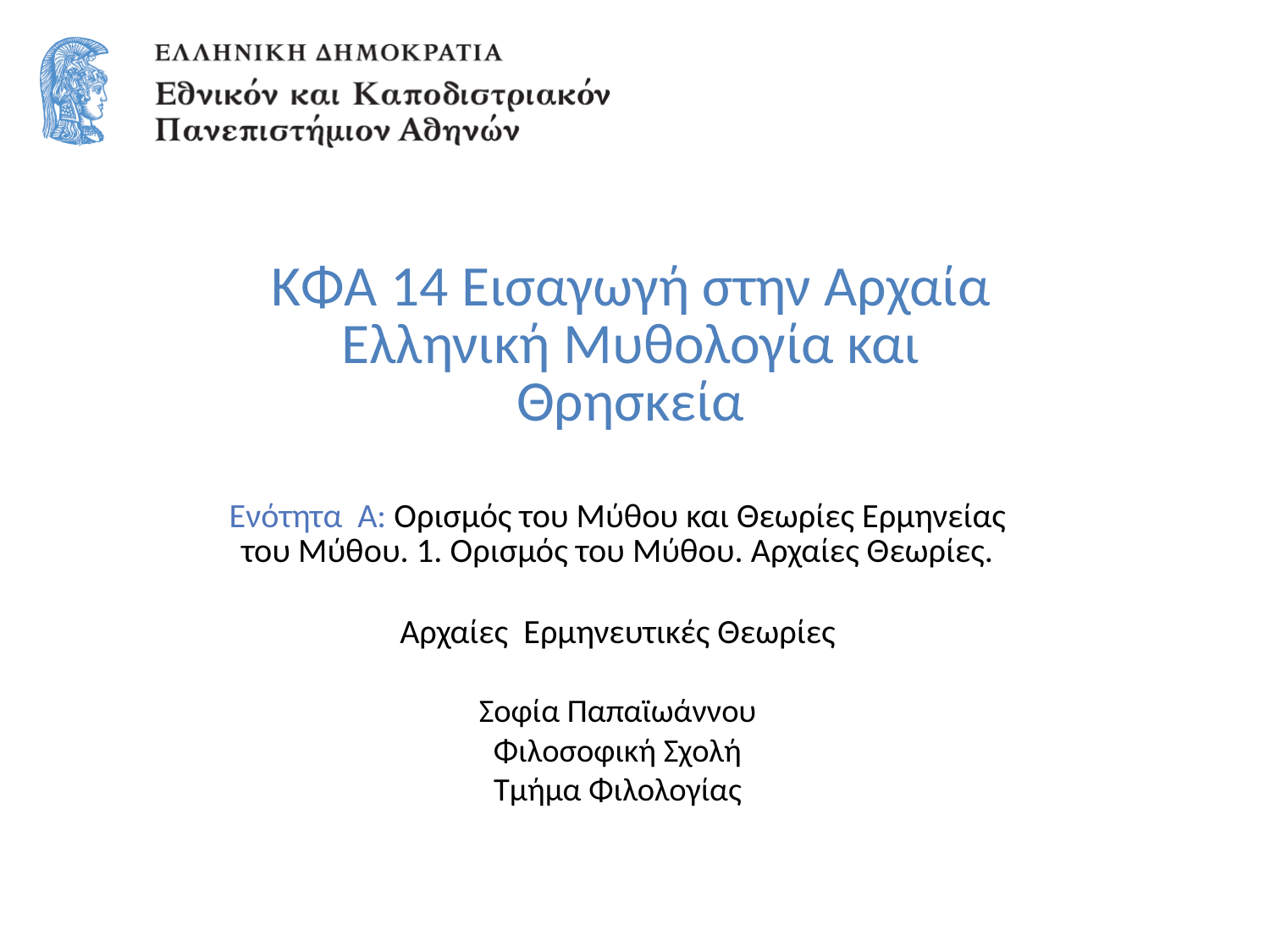

# ΚΦΑ 14 Εισαγωγή στην Αρχαία Ελληνική Μυθολογία και Θρησκεία
Ενότητα  Α: Ορισμός του Μύθου και Θεωρίες Ερμηνείας του Μύθου. 1. Ορισμός του Μύθου. Αρχαίες Θεωρίες.

Αρχαίες  Ερμηνευτικές Θεωρίες

Σοφία Παπαϊωάννου
Φιλοσοφική Σχολή
Τμήμα Φιλολογίας